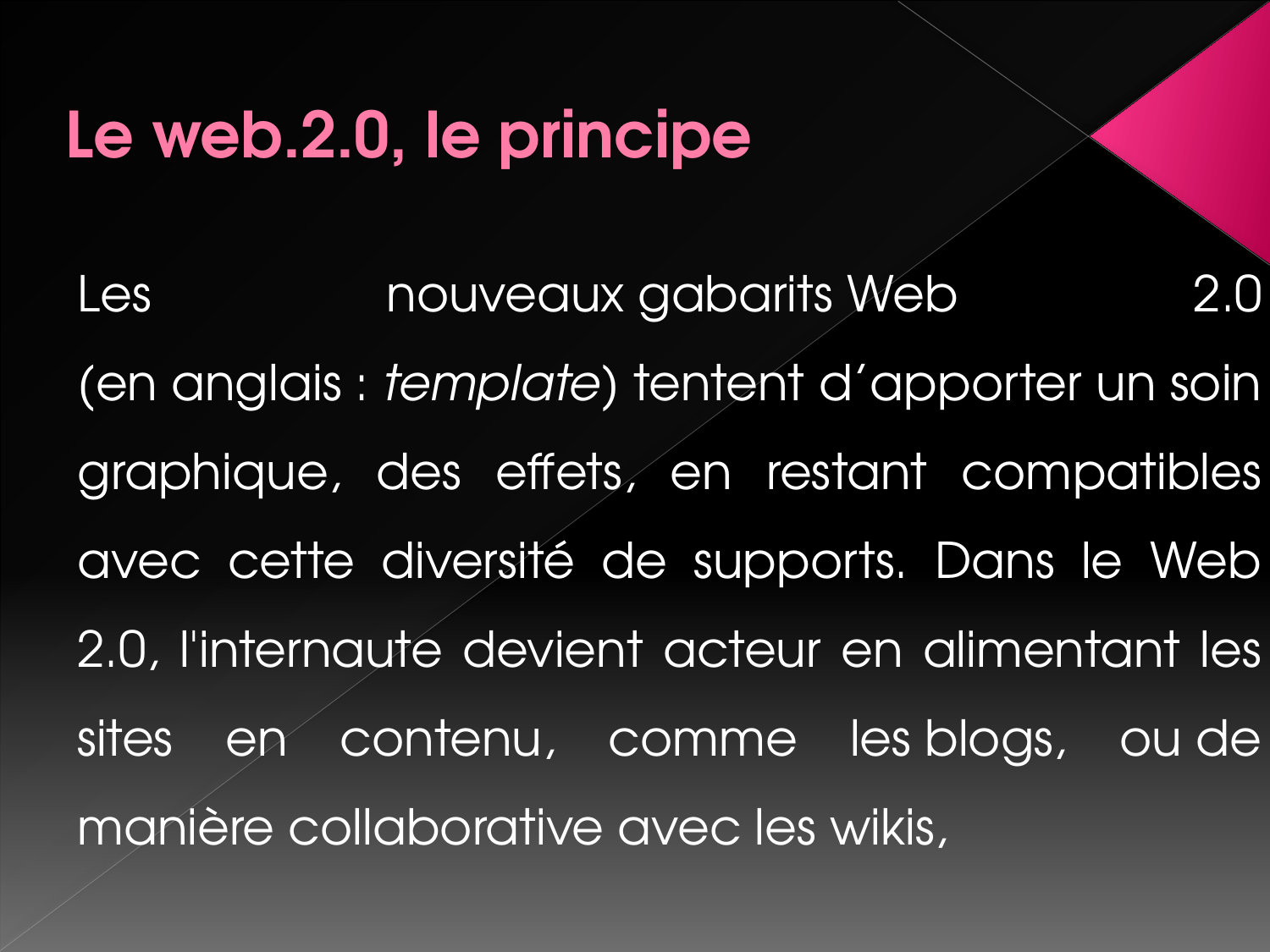

# Le web.2.0, le principe
Les nouveaux gabarits Web 2.0 (en anglais : template) tentent d’apporter un soin graphique, des effets, en restant compatibles avec cette diversité de supports. Dans le Web 2.0, l'internaute devient acteur en alimentant les sites en contenu, comme les blogs, ou de manière collaborative avec les wikis,